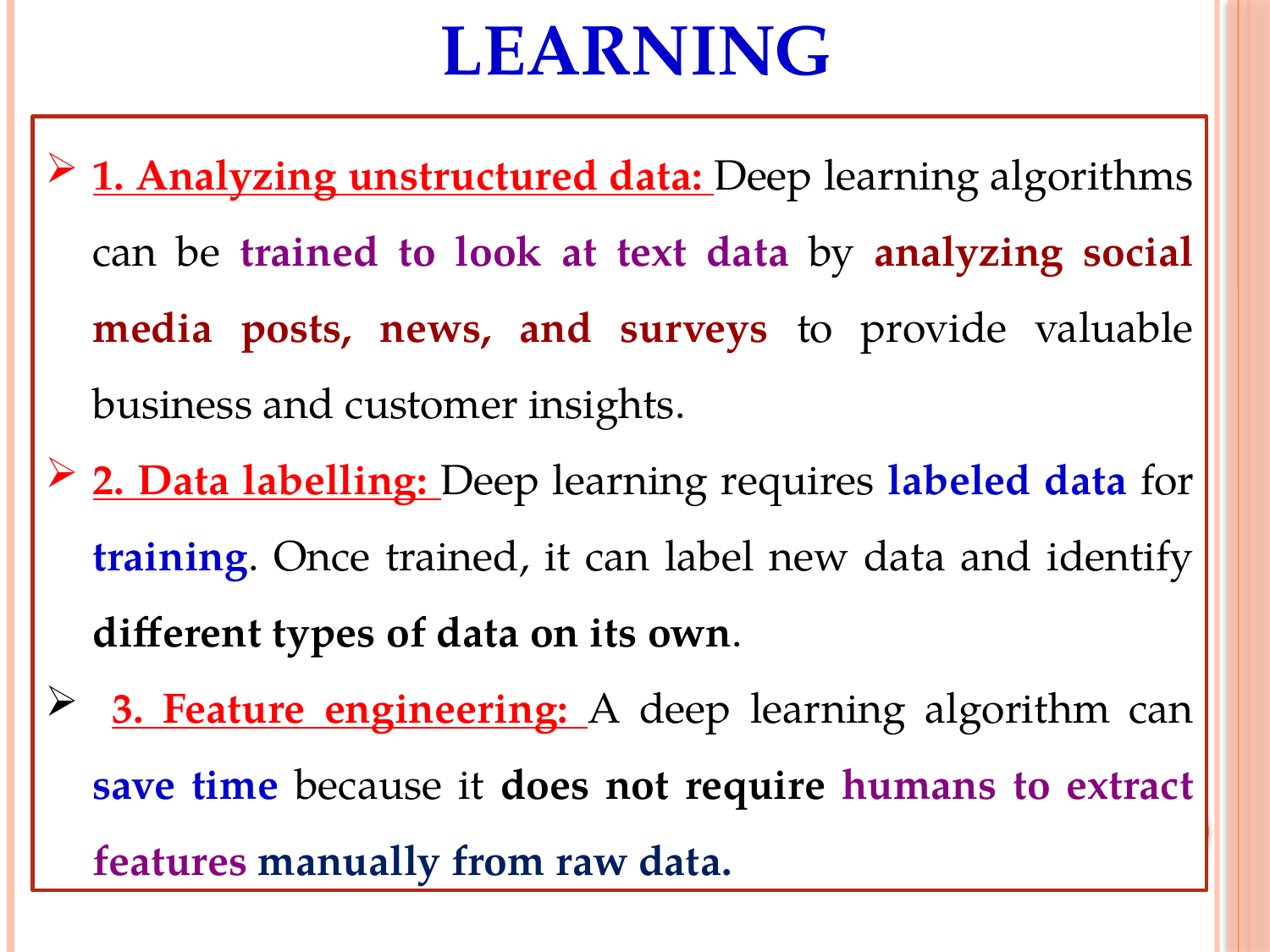

# Reasons for using Deep Learning
1. Analyzing unstructured data: Deep learning algorithms can be trained to look at text data by analyzing social media posts, news, and surveys to provide valuable business and customer insights.
2. Data labelling: Deep learning requires labeled data for training. Once trained, it can label new data and identify different types of data on its own.
 3. Feature engineering: A deep learning algorithm can save time because it does not require humans to extract features manually from raw data.
39